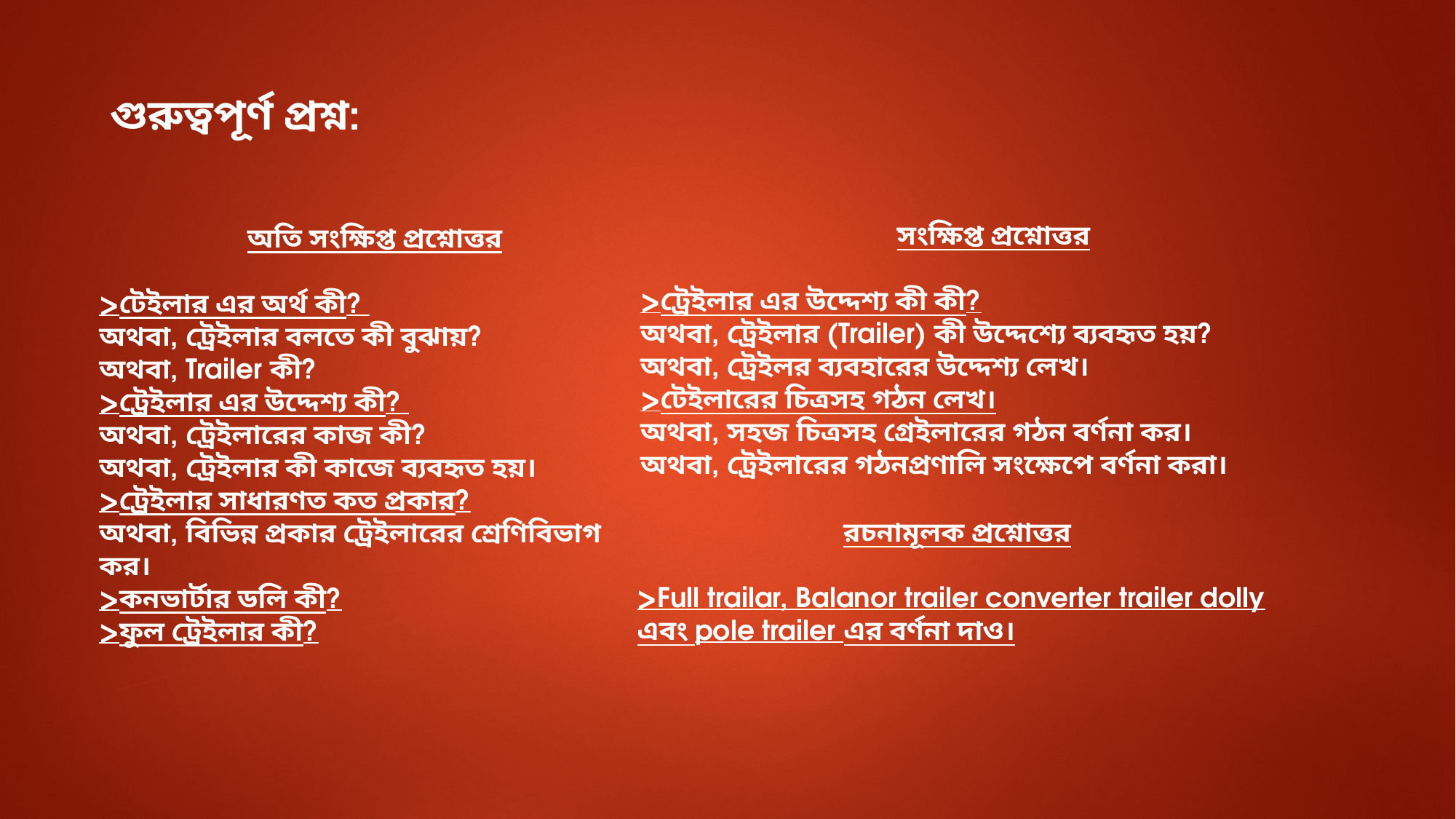

গুরুত্বপূর্ণ প্রশ্ন:
সংক্ষিপ্ত প্রশ্নোত্তর

>ট্রেইলার এর উদ্দেশ্য কী কী?
অথবা, ট্রেইলার (Trailer) কী উদ্দেশ্যে ব্যবহৃত হয়?
অথবা, ট্রেইলর ব্যবহারের উদ্দেশ্য লেখ।
>টেইলারের চিত্রসহ গঠন লেখ।
অথবা, সহজ চিত্রসহ গ্রেইলারের গঠন বর্ণনা কর।
অথবা, ট্রেইলারের গঠনপ্রণালি সংক্ষেপে বর্ণনা করা।
অতি সংক্ষিপ্ত প্রশ্নোত্তর

>টেইলার এর অর্থ কী?
অথবা, ট্রেইলার বলতে কী বুঝায়?
অথবা, Trailer কী?
>ট্রেইলার এর উদ্দেশ্য কী?
অথবা, ট্রেইলারের কাজ কী?
অথবা, ট্রেইলার কী কাজে ব্যবহৃত হয়।
>ট্রেইলার সাধারণত কত প্রকার?
অথবা, বিভিন্ন প্রকার ট্রেইলারের শ্রেণিবিভাগ কর।
>কনভার্টার ডলি কী?
>ফুল ট্রেইলার কী?
রচনামূলক প্রশ্নোত্তর

>Full trailar, Balanor trailer converter trailer dolly এবং pole trailer এর বর্ণনা দাও।